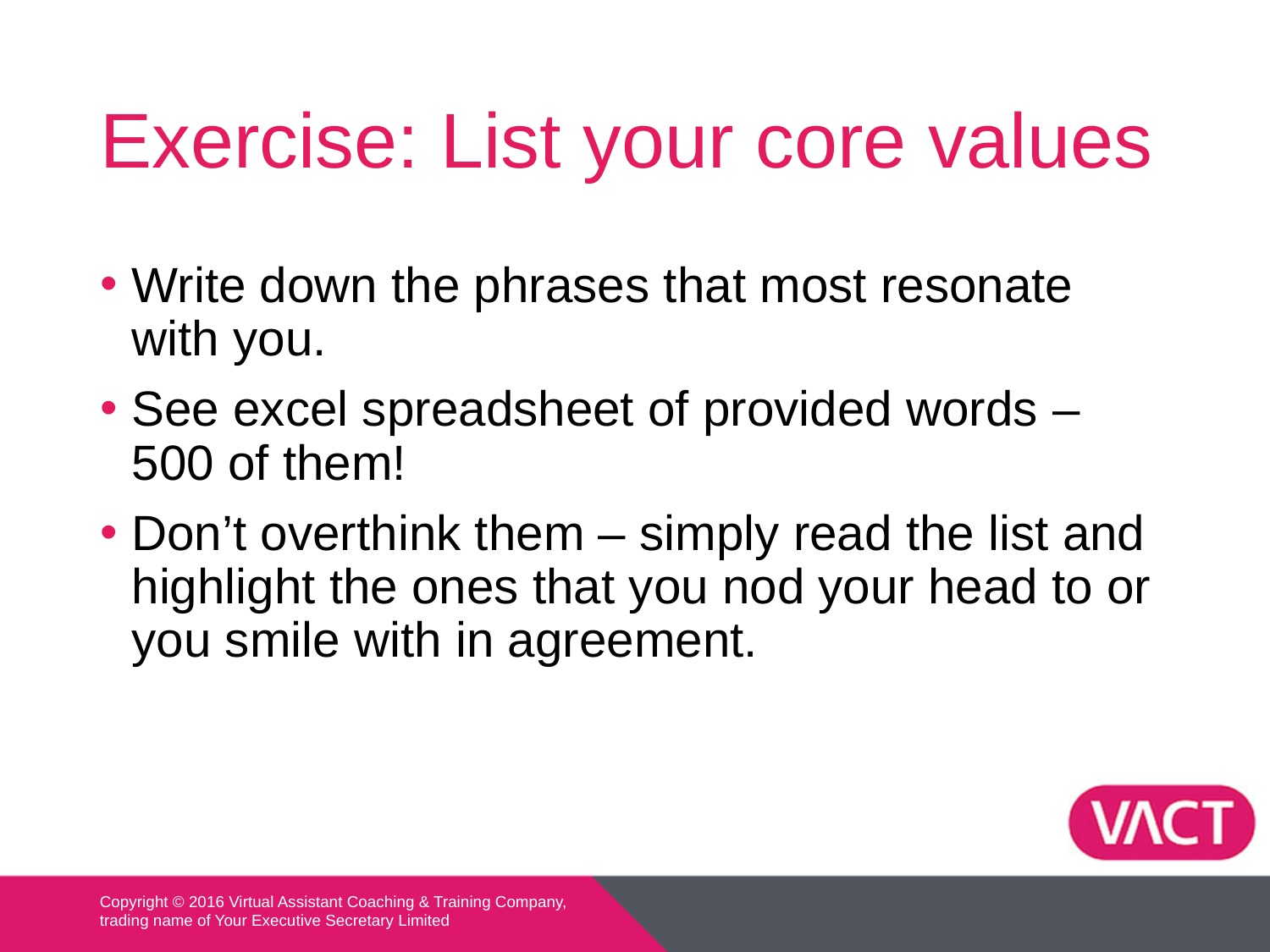

# Exercise: List your core values
Write down the phrases that most resonate with you.
See excel spreadsheet of provided words – 500 of them!
Don’t overthink them – simply read the list and highlight the ones that you nod your head to or you smile with in agreement.